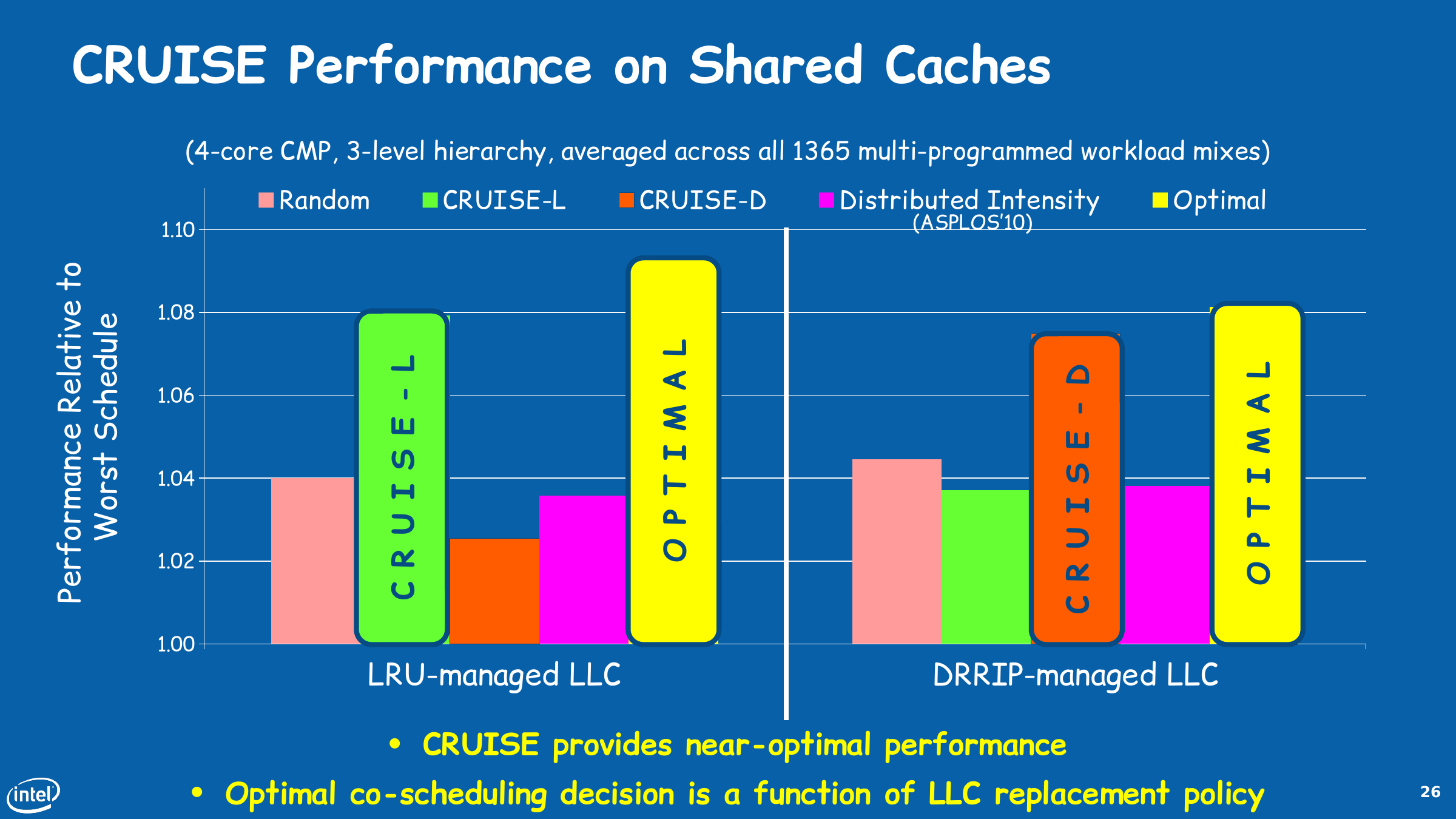

# CRUISE Performance on Shared Caches
(4-core CMP, 3-level hierarchy, averaged across all 1365 multi-programmed workload mixes)

### Chart

| Category | Random | CRUISE-L | CRUISE-D | Distributed Intensity | Optimal |
|---|---|---|---|---|---|
| LRU-managed LLC | 1.0399825368245863 | 1.0793575131577382 | 1.0254652408721372 | 1.0357219564237932 | 1.0920821787184725 |
| DRRIP-managed LLC | 1.044585515674326 | 1.0371341029697079 | 1.0749005208951685 | 1.038185341539078 | 1.0813016607689672 |
(ASPLOS’10)
Performance Relative to
 Worst Schedule
O P T I M A L
O P T I M A L
C R U I S E - L
C R U I S E - D
CRUISE provides near-optimal performance
Optimal co-scheduling decision is a function of LLC replacement policy
26